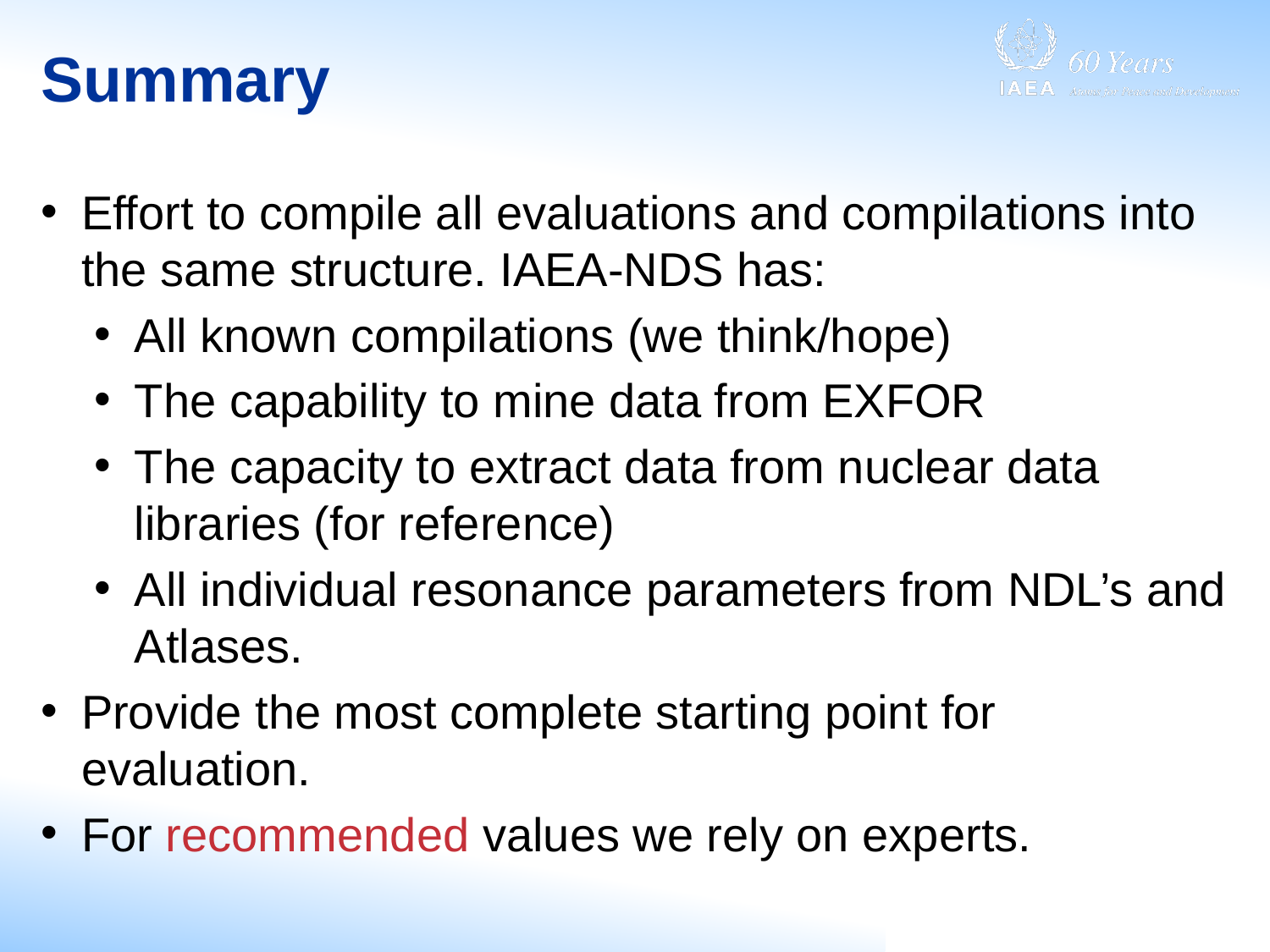

# Summary
Effort to compile all evaluations and compilations into the same structure. IAEA-NDS has:
All known compilations (we think/hope)
The capability to mine data from EXFOR
The capacity to extract data from nuclear data libraries (for reference)
All individual resonance parameters from NDL’s and Atlases.
Provide the most complete starting point for evaluation.
For recommended values we rely on experts.